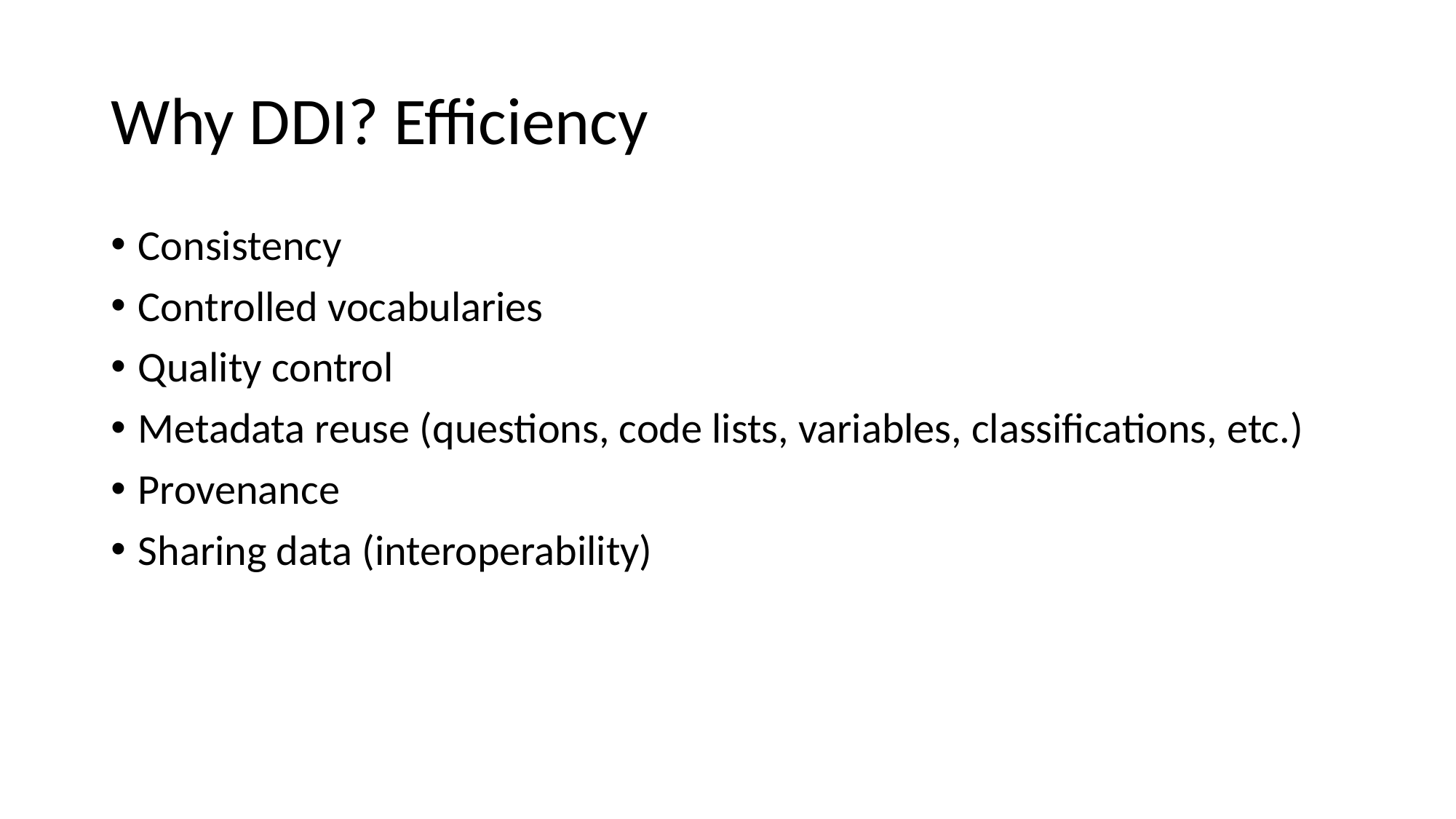

# Why DDI? Efficiency
Consistency
Controlled vocabularies
Quality control
Metadata reuse (questions, code lists, variables, classifications, etc.)
Provenance
Sharing data (interoperability)